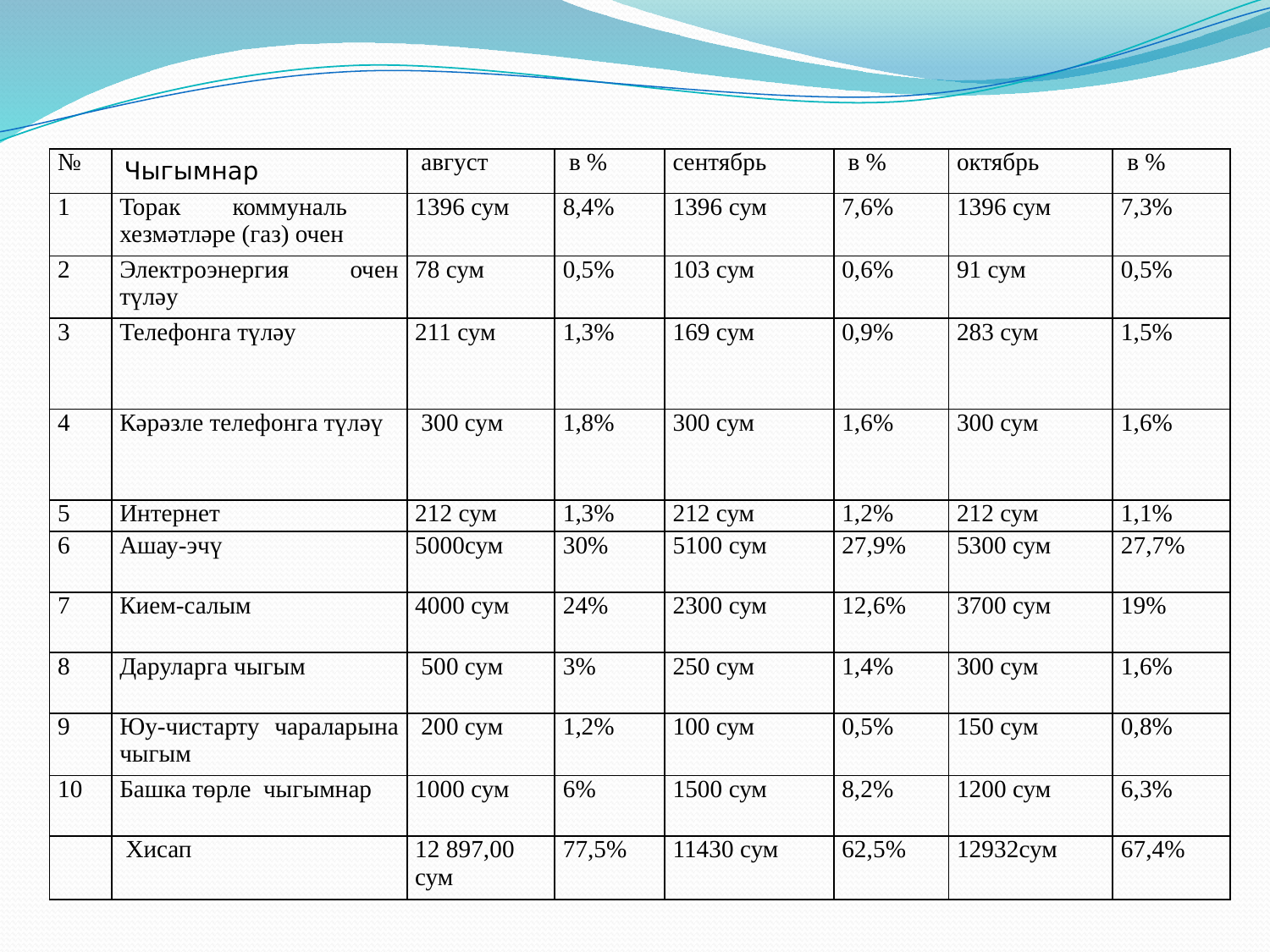

| № | Чыгымнар | август | в % | сентябрь | в % | октябрь | в % |
| --- | --- | --- | --- | --- | --- | --- | --- |
| 1 | Торак коммуналь хезмәтләре (газ) очен | 1396 сум | 8,4% | 1396 сум | 7,6% | 1396 сум | 7,3% |
| 2 | Электроэнергия очен түләу | 78 сум | 0,5% | 103 сум | 0,6% | 91 сум | 0,5% |
| 3 | Телефонга түләу | 211 сум | 1,3% | 169 сум | 0,9% | 283 сум | 1,5% |
| 4 | Кәрәзле телефонга түләү | 300 сум | 1,8% | 300 сум | 1,6% | 300 сум | 1,6% |
| 5 | Интернет | 212 сум | 1,3% | 212 сум | 1,2% | 212 сум | 1,1% |
| 6 | Ашау-эчү | 5000сум | 30% | 5100 сум | 27,9% | 5300 сум | 27,7% |
| 7 | Кием-салым | 4000 сум | 24% | 2300 сум | 12,6% | 3700 сум | 19% |
| 8 | Даруларга чыгым | 500 сум | 3% | 250 сум | 1,4% | 300 сум | 1,6% |
| 9 | Юу-чистарту чараларына чыгым | 200 сум | 1,2% | 100 сум | 0,5% | 150 сум | 0,8% |
| 10 | Башка төрле чыгымнар | 1000 сум | 6% | 1500 сум | 8,2% | 1200 сум | 6,3% |
|  | Хисап | 12 897,00 сум | 77,5% | 11430 сум | 62,5% | 12932сум | 67,4% |